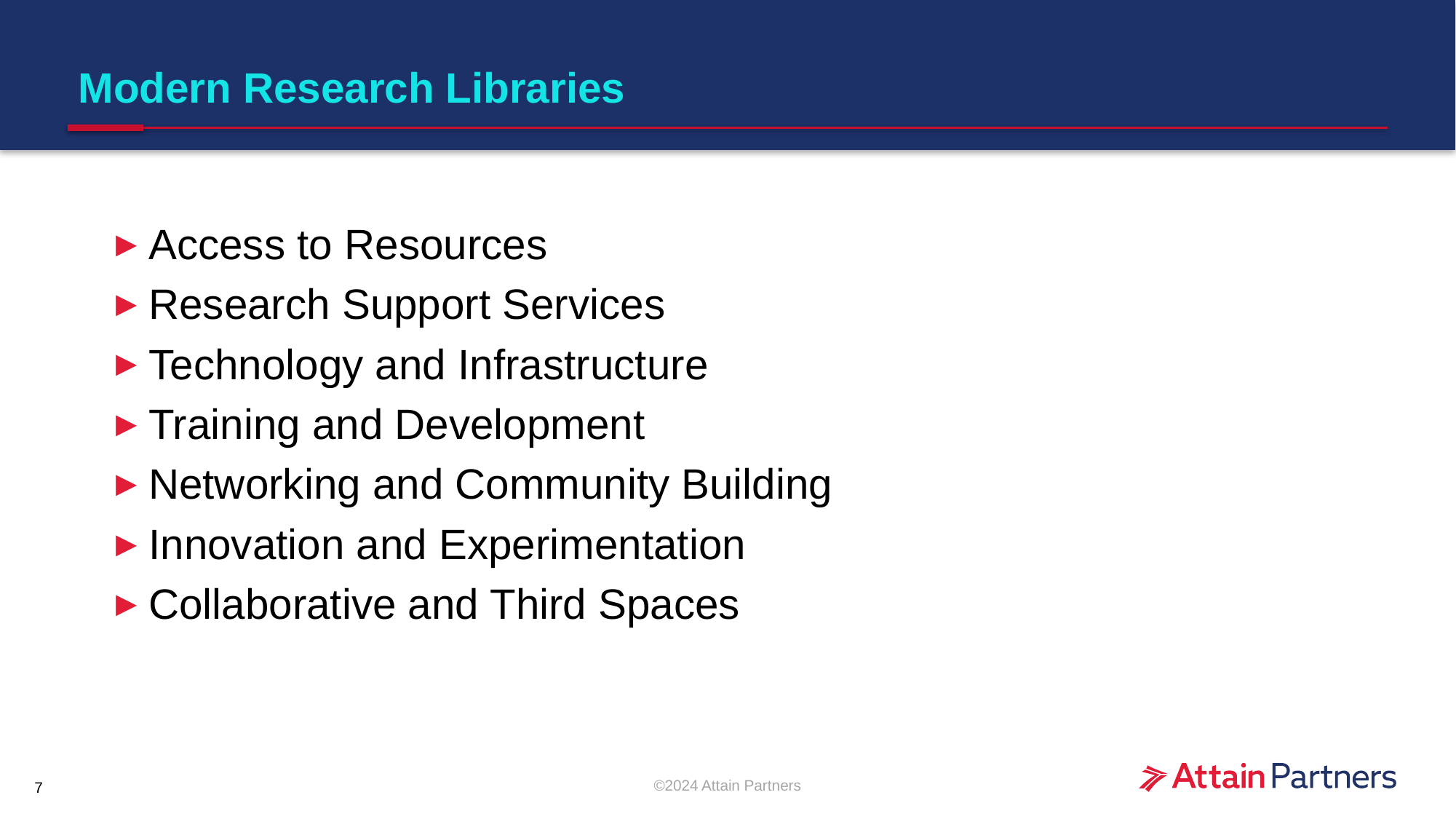

# Modern Research Libraries
Access to Resources
Research Support Services
Technology and Infrastructure
Training and Development
Networking and Community Building
Innovation and Experimentation
Collaborative and Third Spaces

7